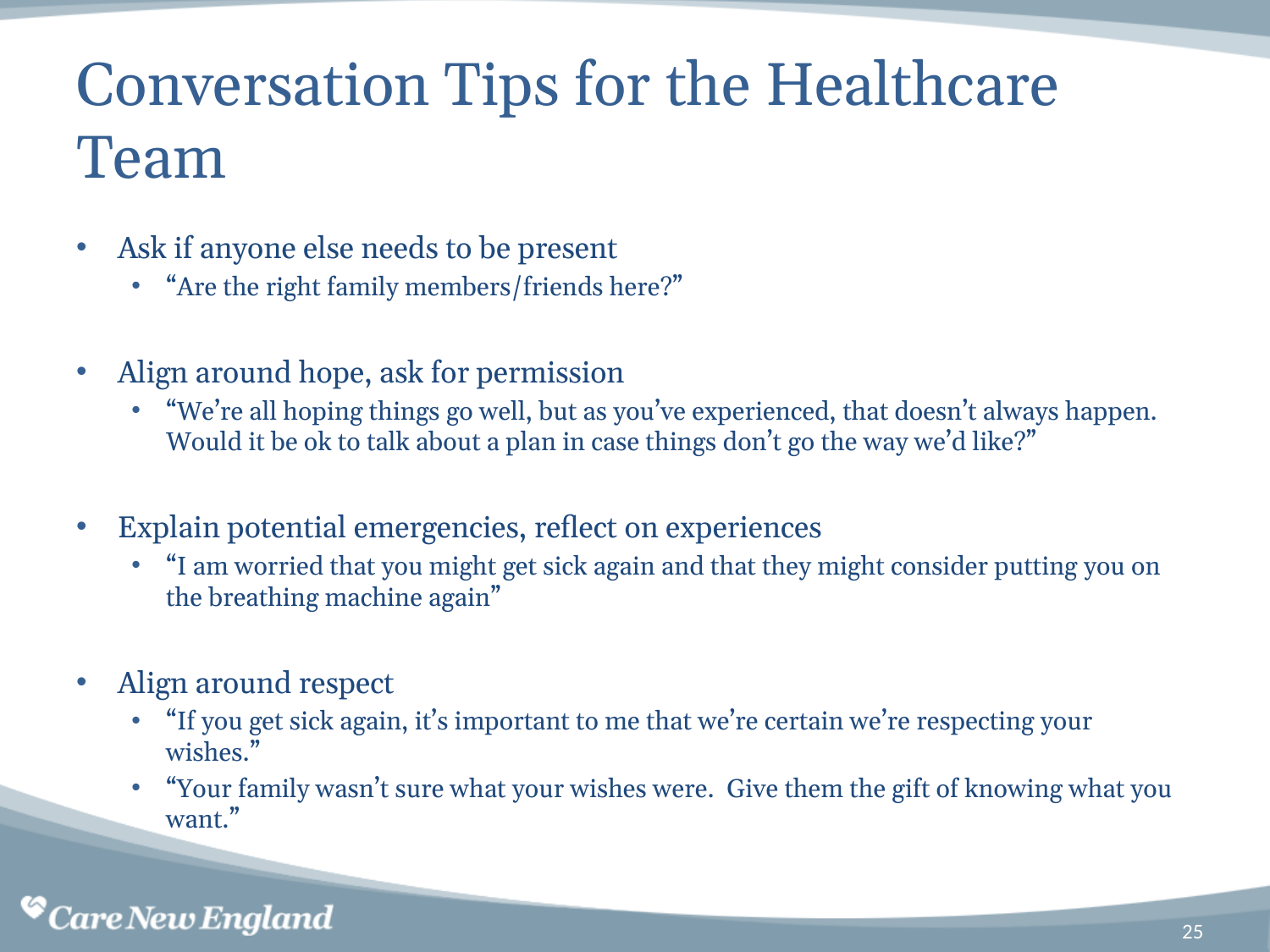

# Conversation Tips for the Healthcare Team
Ask if anyone else needs to be present
“Are the right family members/friends here?”

Align around hope, ask for permission
“We’re all hoping things go well, but as you’ve experienced, that doesn’t always happen.  Would it be ok to talk about a plan in case things don’t go the way we’d like?”

Explain potential emergencies, reflect on experiences
“I am worried that you might get sick again and that they might consider putting you on the breathing machine again”

Align around respect
“If you get sick again, it’s important to me that we’re certain we’re respecting your wishes.”
“Your family wasn’t sure what your wishes were.  Give them the gift of knowing what you want.”

25